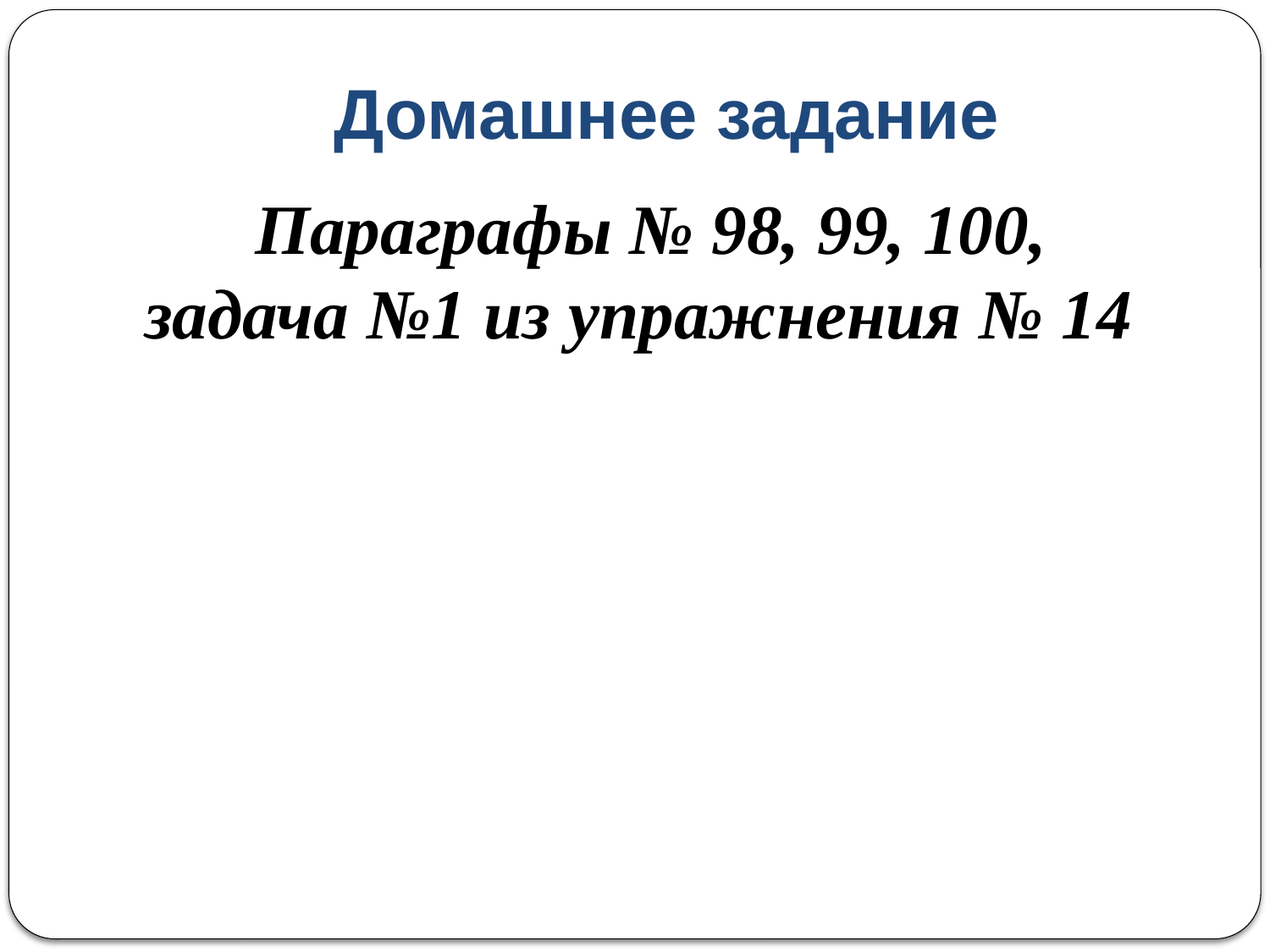

# Домашнее задание
Параграфы № 98, 99, 100,
 задача №1 из упражнения № 14